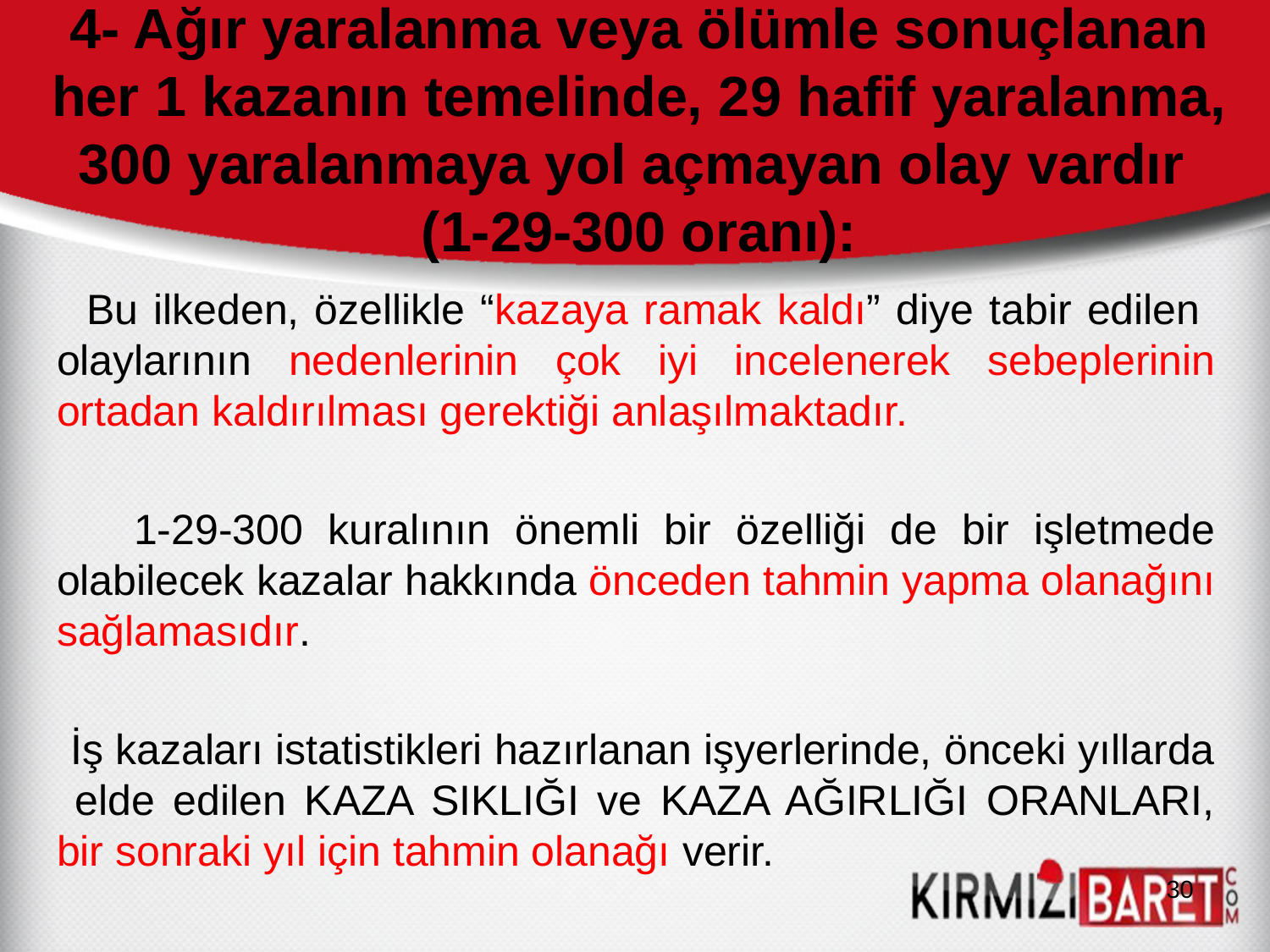

# 4- Ağır yaralanma veya ölümle sonuçlanan her 1 kazanın temelinde, 29 hafif yaralanma, 300 yaralanmaya yol açmayan olay vardır (1-29-300 oranı):
     Bu ilkeden, özellikle “kazaya ramak kaldı” diye tabir edilen  olaylarının nedenlerinin çok iyi incelenerek sebeplerinin ortadan kaldırılması gerektiği anlaşılmaktadır.

     1-29-300 kuralının önemli bir özelliği de bir işletmede olabilecek kazalar hakkında önceden tahmin yapma olanağını sağlamasıdır.

     İş kazaları istatistikleri hazırlanan işyerlerinde, önceki yıllarda  elde edilen KAZA SIKLIĞI ve KAZA AĞIRLIĞI ORANLARI, bir sonraki yıl için tahmin olanağı verir.

30